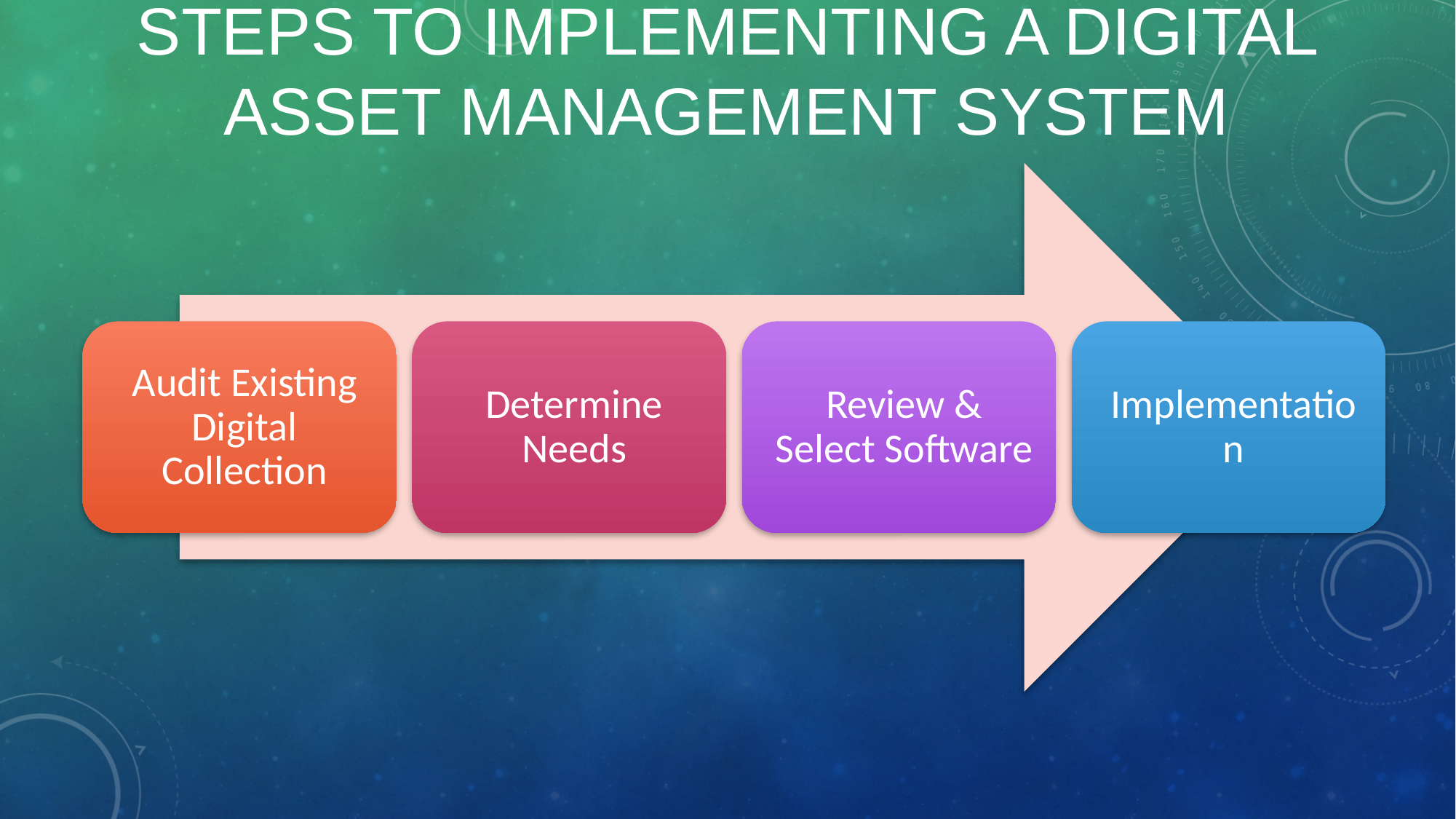

# STEPS TO IMPLEMENTING A DIGITAL ASSET MANAGEMENT SYSTEM
Audit Existing Digital Collection
Determine Needs
Review & Select Software
Implementation